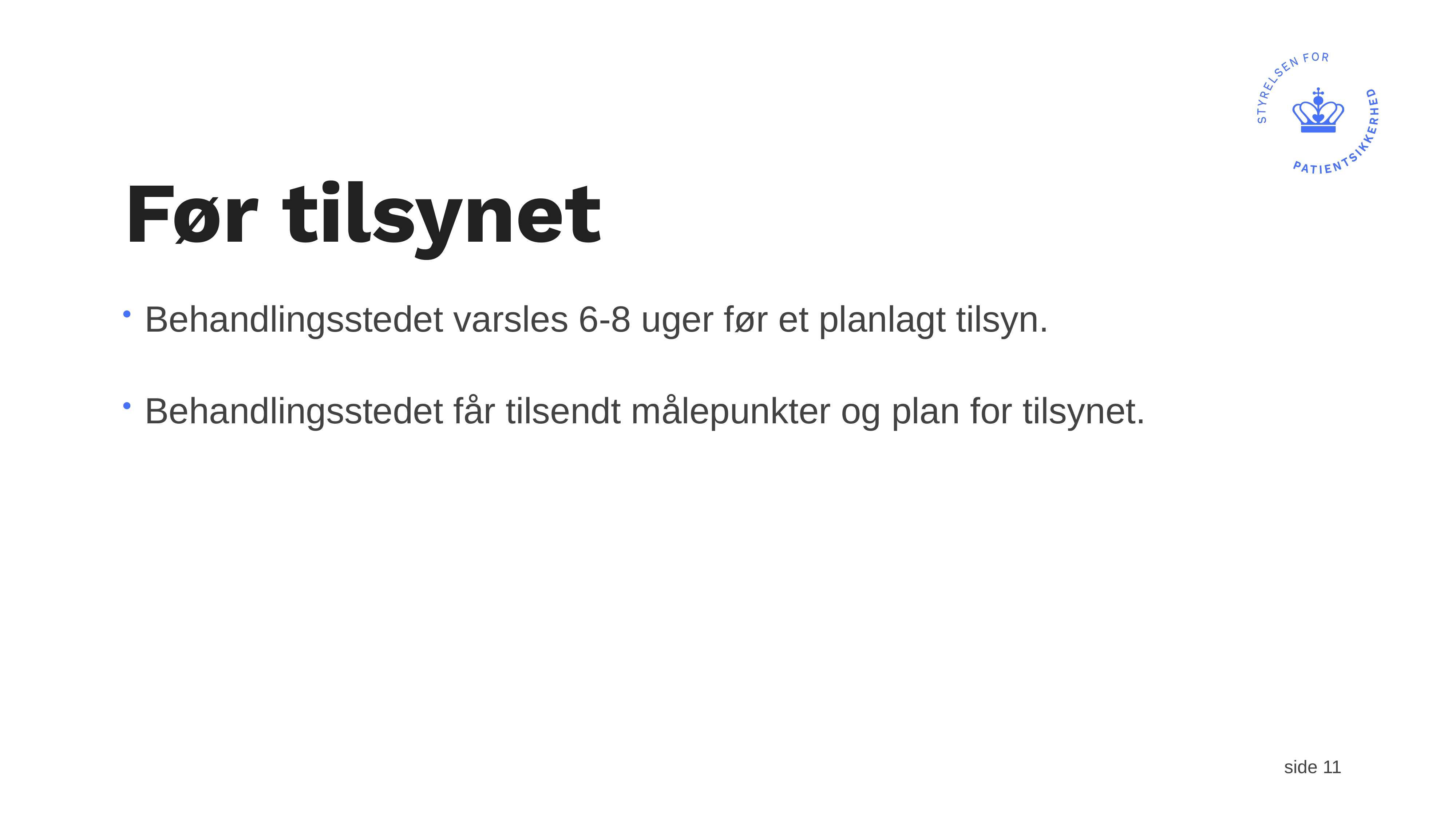

# Før tilsynet
Behandlingsstedet varsles 6-8 uger før et planlagt tilsyn.
Behandlingsstedet får tilsendt målepunkter og plan for tilsynet.

side 11